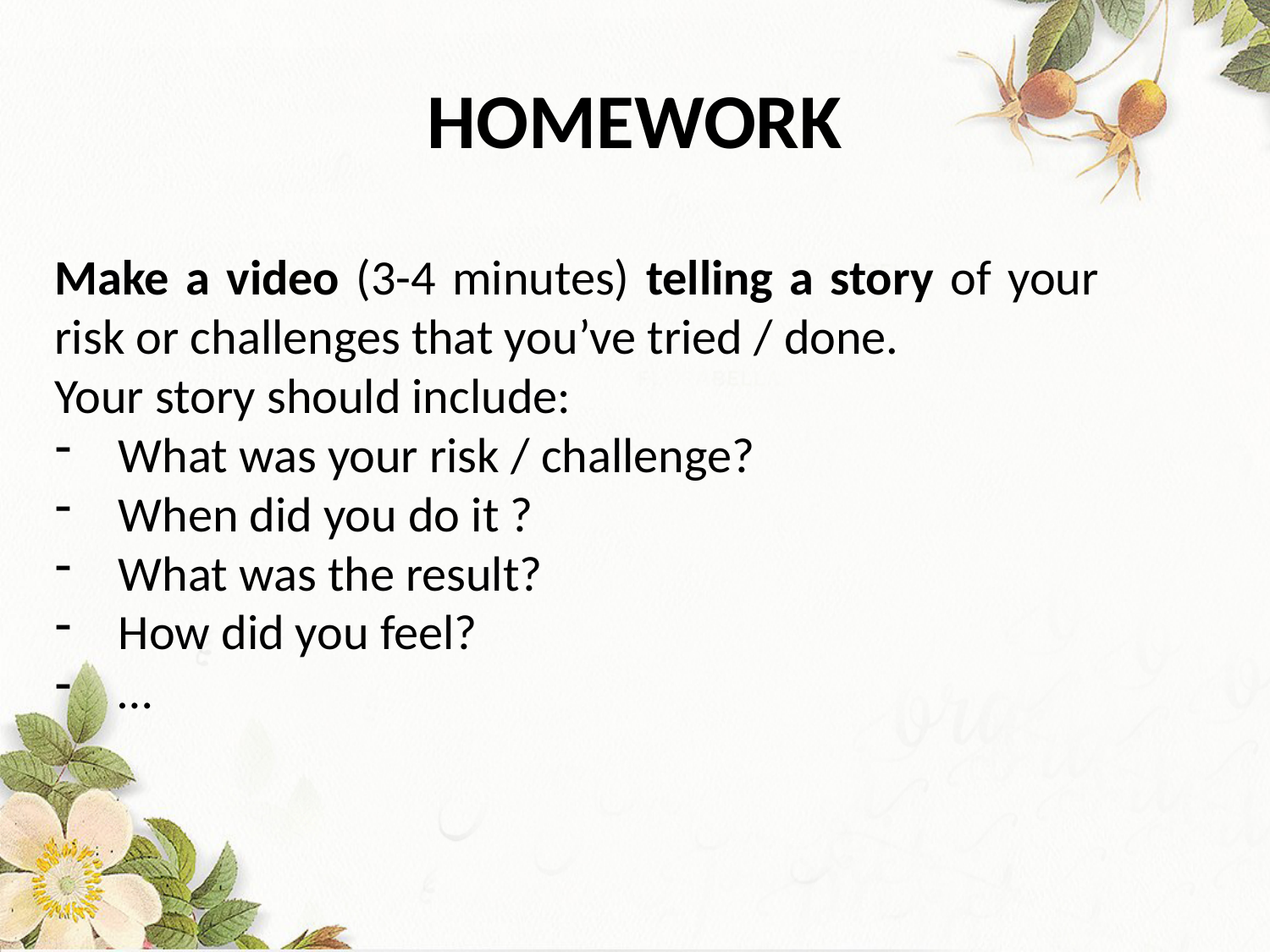

# HOMEWORK

Make a video (3-4 minutes) telling a story of your risk or challenges that you’ve tried / done.
Your story should include:
What was your risk / challenge?
When did you do it ?
What was the result?
How did you feel?
…